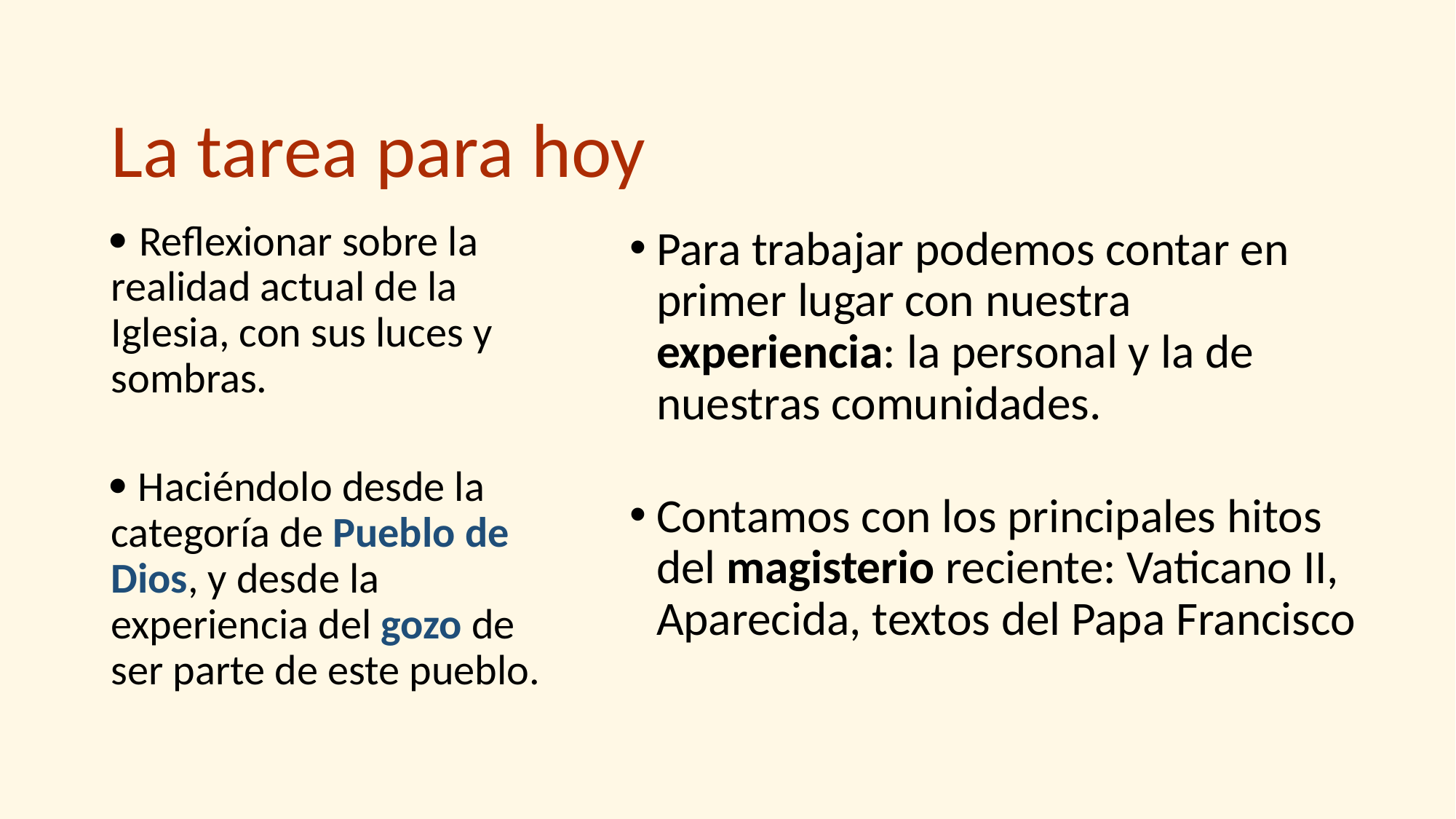

# La tarea para hoy

Para trabajar podemos contar en primer lugar con nuestra experiencia: la personal y la de nuestras comunidades.

Contamos con los principales hitos del magisterio reciente: Vaticano II, Aparecida, textos del Papa Francisco
• Reflexionar sobre la realidad actual de la Iglesia, con sus luces y sombras.

• Haciéndolo desde la categoría de Pueblo de Dios, y desde la experiencia del gozo de ser parte de este pueblo.